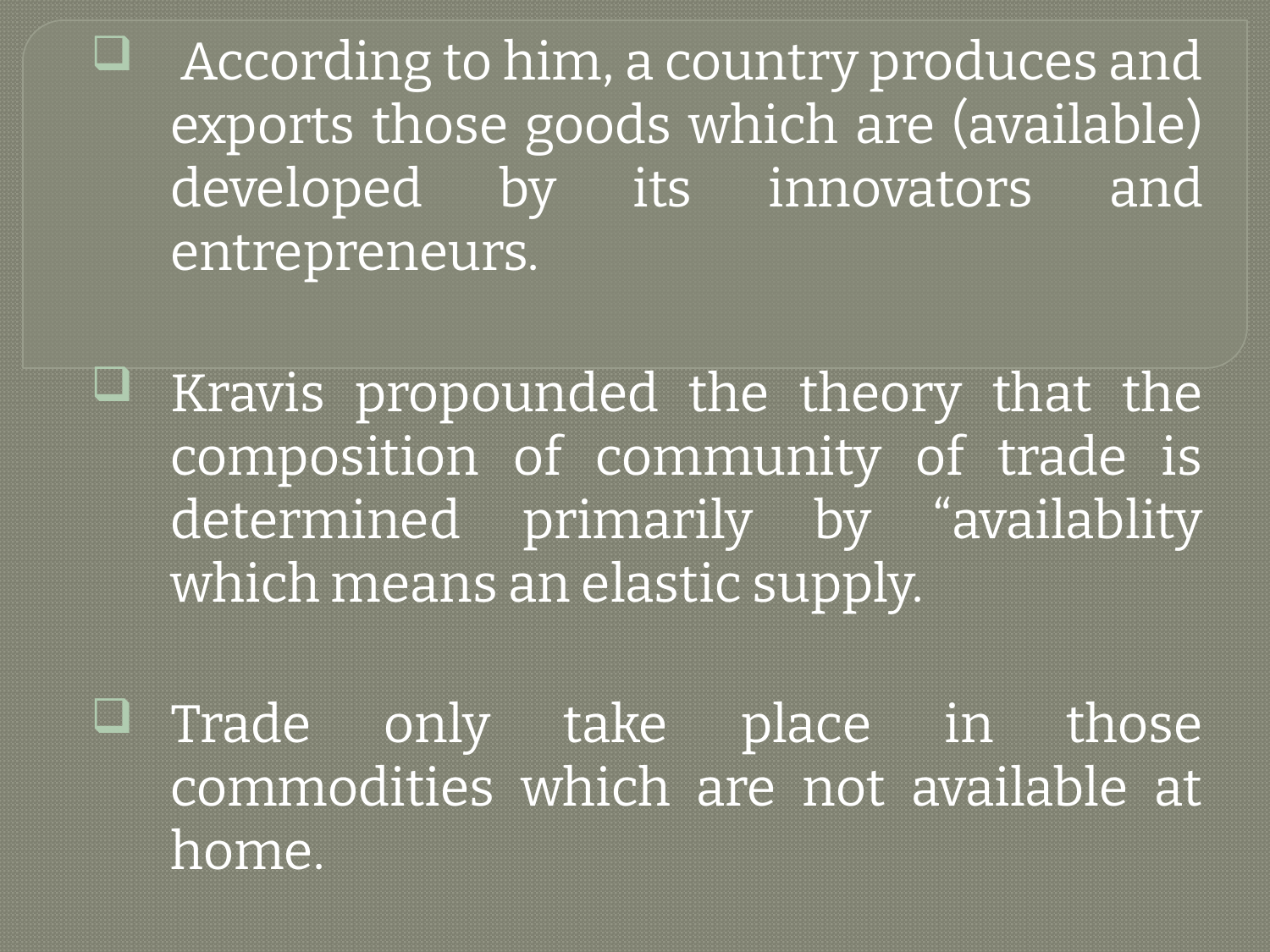

According to him, a country produces and exports those goods which are (available) developed by its innovators and entrepreneurs.

Kravis propounded the theory that the composition of community of trade is determined primarily by “availablity which means an elastic supply.

Trade only take place in those commodities which are not available at home.